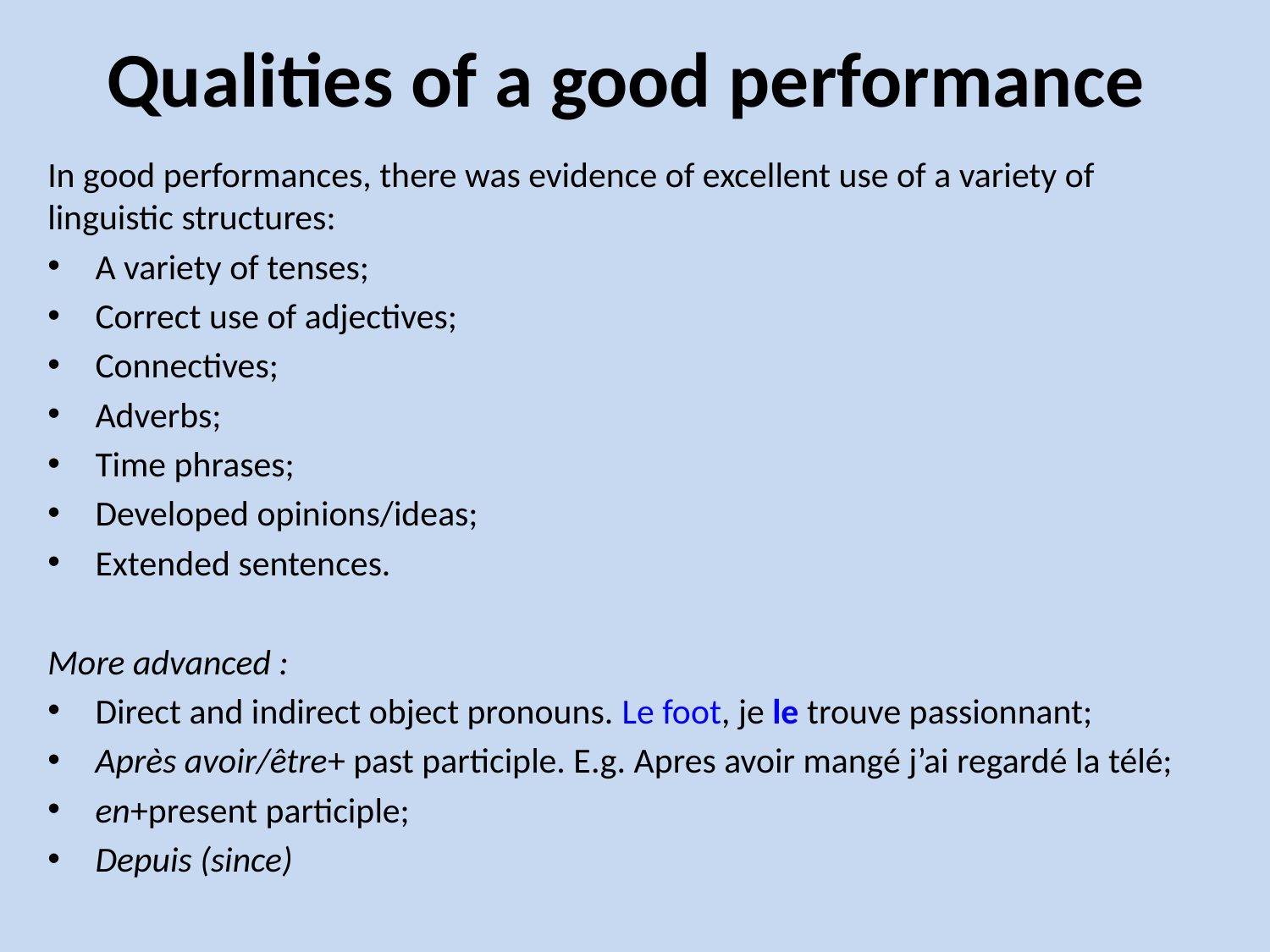

# Qualities of a good performance
In good performances, there was evidence of excellent use of a variety of linguistic structures:
A variety of tenses;
Correct use of adjectives;
Connectives;
Adverbs;
Time phrases;
Developed opinions/ideas;
Extended sentences.

More advanced :
Direct and indirect object pronouns. Le foot, je le trouve passionnant;
Après avoir/être+ past participle. E.g. Apres avoir mangé j’ai regardé la télé;
en+present participle;
Depuis (since)